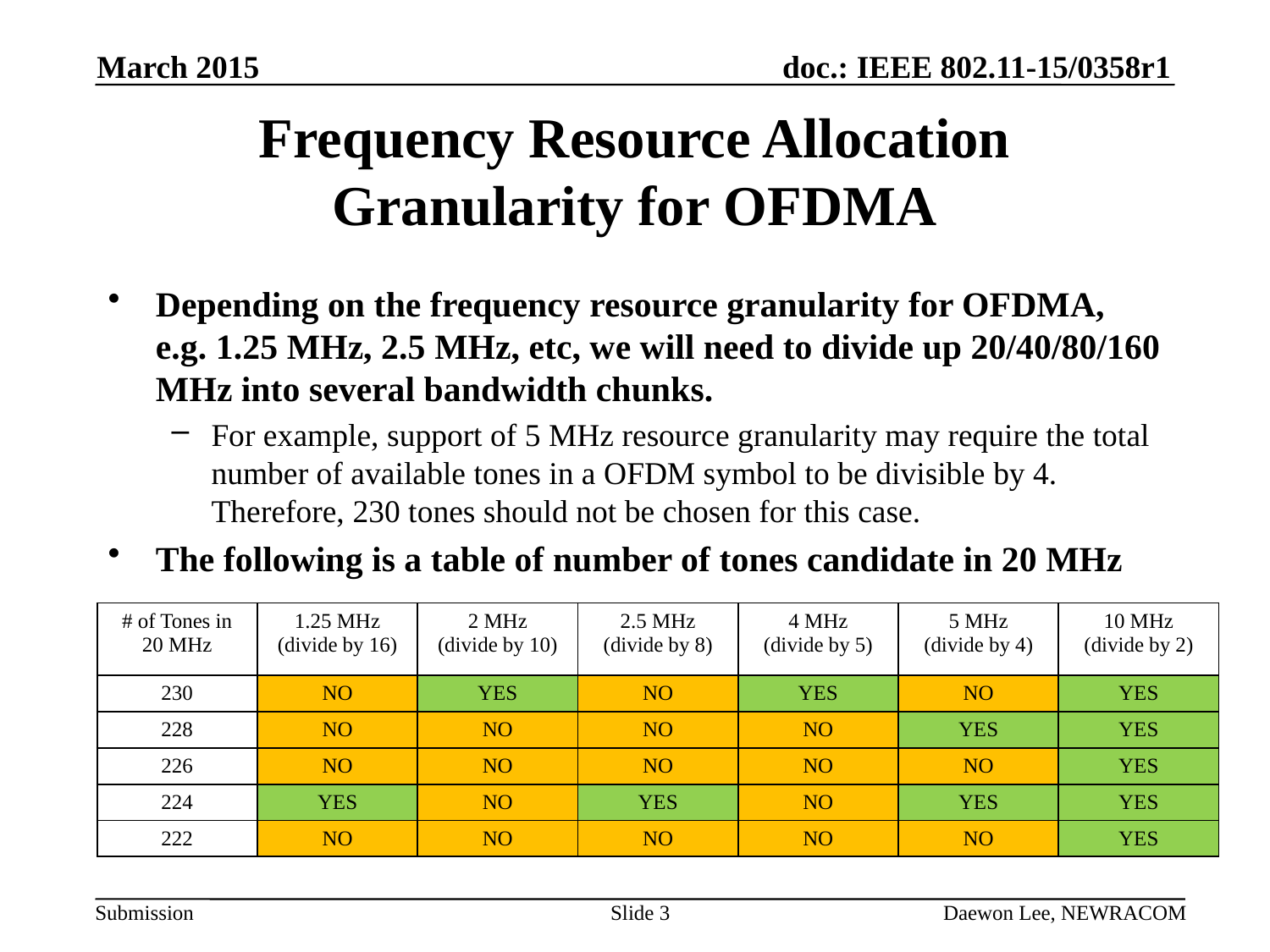

March 2015
# Frequency Resource Allocation Granularity for OFDMA
Depending on the frequency resource granularity for OFDMA, e.g. 1.25 MHz, 2.5 MHz, etc, we will need to divide up 20/40/80/160 MHz into several bandwidth chunks.
For example, support of 5 MHz resource granularity may require the total number of available tones in a OFDM symbol to be divisible by 4. Therefore, 230 tones should not be chosen for this case.
The following is a table of number of tones candidate in 20 MHz
| # of Tones in 20 MHz | 1.25 MHz (divide by 16) | 2 MHz (divide by 10) | 2.5 MHz (divide by 8) | 4 MHz (divide by 5) | 5 MHz (divide by 4) | 10 MHz (divide by 2) |
| --- | --- | --- | --- | --- | --- | --- |
| 230 | NO | YES | NO | YES | NO | YES |
| 228 | NO | NO | NO | NO | YES | YES |
| 226 | NO | NO | NO | NO | NO | YES |
| 224 | YES | NO | YES | NO | YES | YES |
| 222 | NO | NO | NO | NO | NO | YES |
Slide 3
Daewon Lee, NEWRACOM